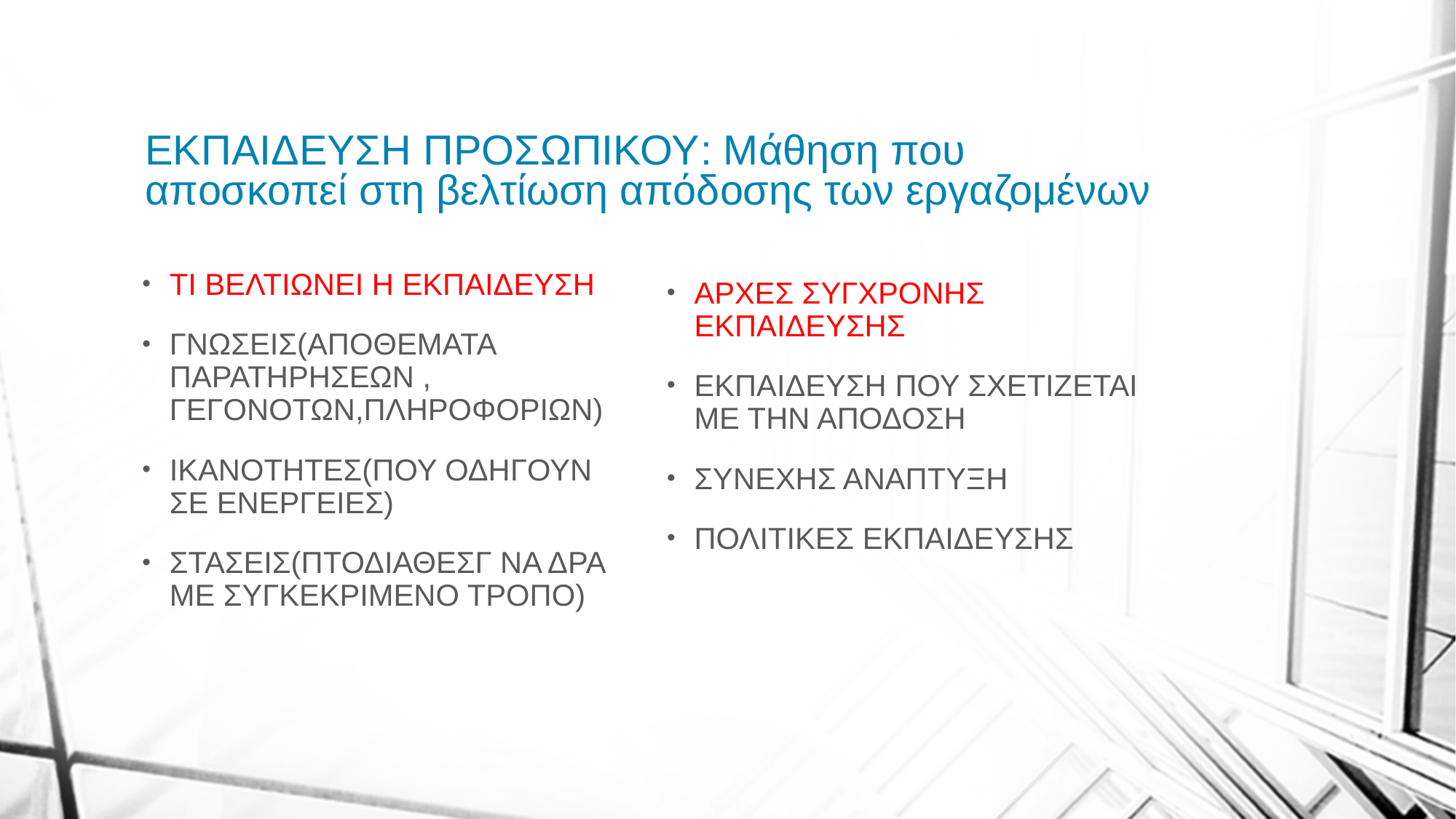

# ΕΚΠΑΙΔΕΥΣΗ ΠΡΟΣΩΠΙΚΟΥ: Mάθηση που αποσκοπεί στη βελτίωση απόδοσης των εργαζομένων
ΤΙ ΒΕΛΤΙΩΝΕΙ Η ΕΚΠΑΙΔΕΥΣΗ
ΓΝΩΣΕΙΣ(ΑΠΟΘΕΜΑΤΑ ΠΑΡΑΤΗΡΗΣΕΩΝ , ΓΕΓΟΝΟΤΩΝ,ΠΛΗΡΟΦΟΡΙΩΝ)
ΙΚΑΝΟΤΗΤΕΣ(ΠΟΥ ΟΔΗΓΟΥΝ ΣΕ ΕΝΕΡΓΕΙΕΣ)
ΣΤΑΣΕΙΣ(ΠΤΟΔΙΑΘΕΣΓ ΝΑ ΔΡΑ ΜΕ ΣΥΓΚΕΚΡΙΜΕΝΟ ΤΡΟΠΟ)
ΑΡΧΕΣ ΣΥΓΧΡΟΝΗΣ ΕΚΠΑΙΔΕΥΣΗΣ
ΕΚΠΑΙΔΕΥΣΗ ΠΟΥ ΣΧΕΤΙΖΕΤΑΙ ΜΕ ΤΗΝ ΑΠΟΔΟΣΗ
ΣΥΝΕΧΗΣ ΑΝΑΠΤΥΞΗ
ΠΟΛΙΤΙΚΕΣ ΕΚΠΑΙΔΕΥΣΗΣ